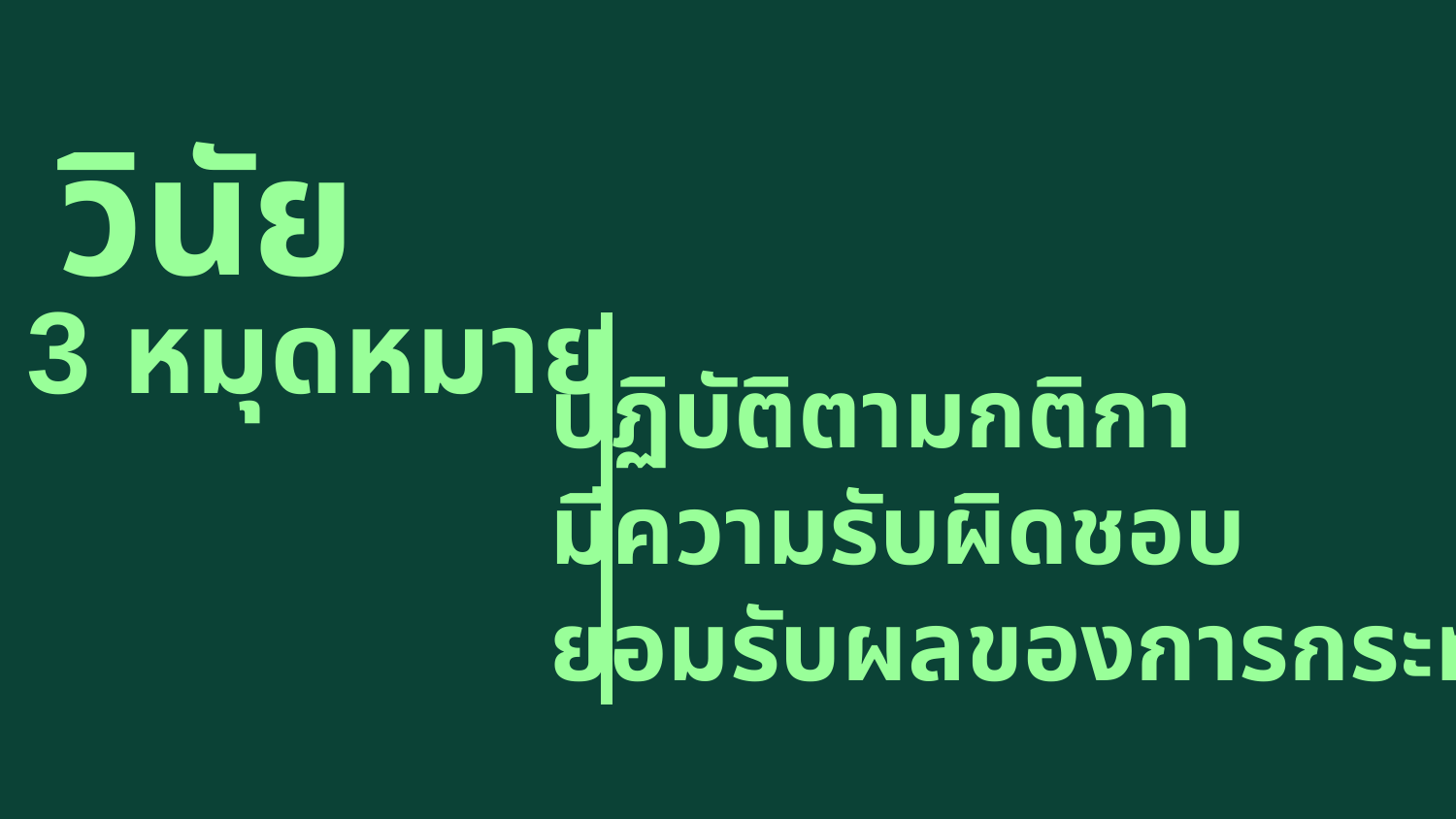

วินัย
3 หมุดหมาย
ปฏิบัติตามกติกา
มีความรับผิดชอบ
ยอมรับผลของการกระทำ